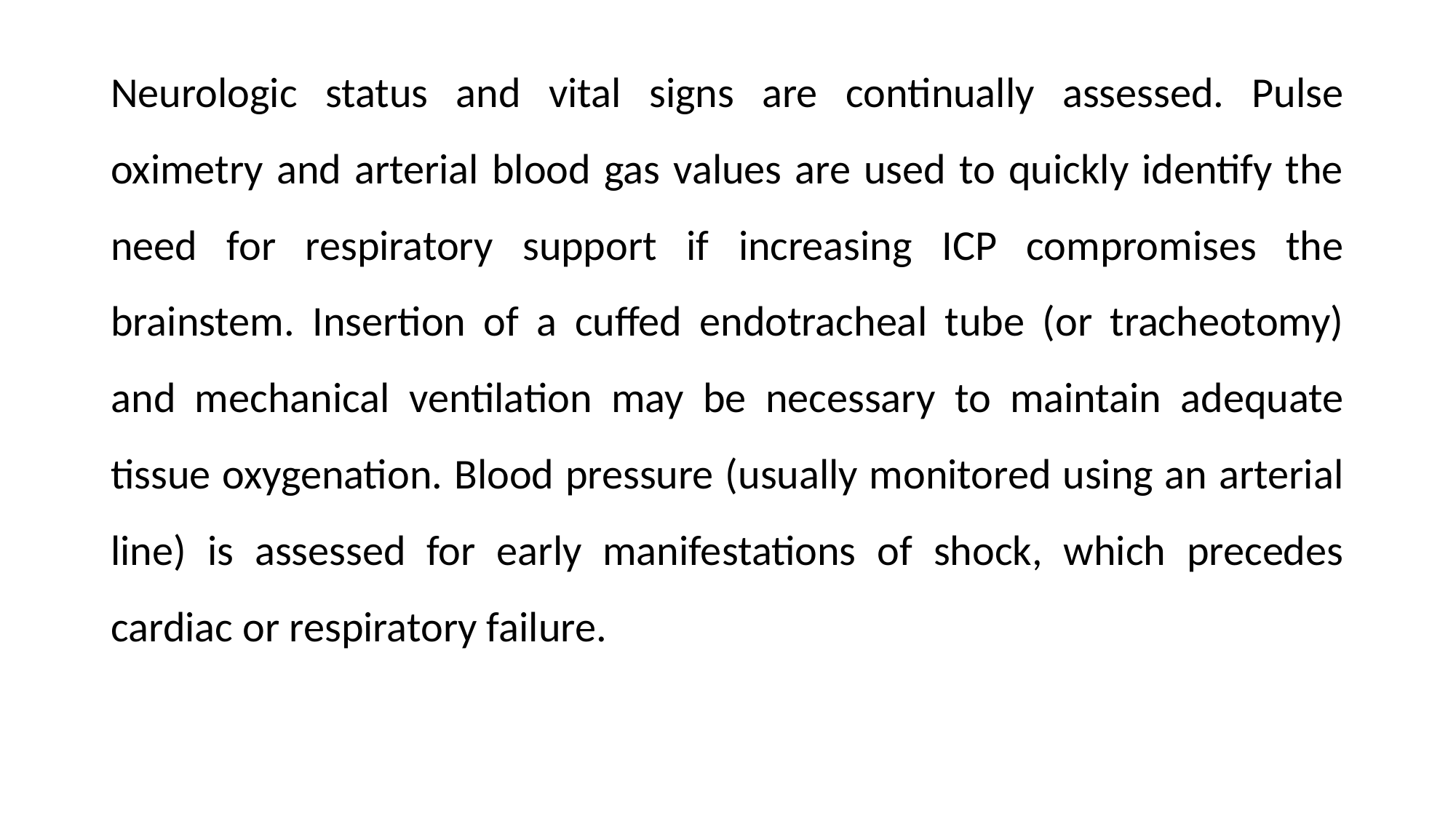

Neurologic status and vital signs are continually assessed. Pulse oximetry and arterial blood gas values are used to quickly identify the need for respiratory support if increasing ICP compromises the brainstem. Insertion of a cuffed endotracheal tube (or tracheotomy) and mechanical ventilation may be necessary to maintain adequate tissue oxygenation. Blood pressure (usually monitored using an arterial line) is assessed for early manifestations of shock, which precedes cardiac or respiratory failure.